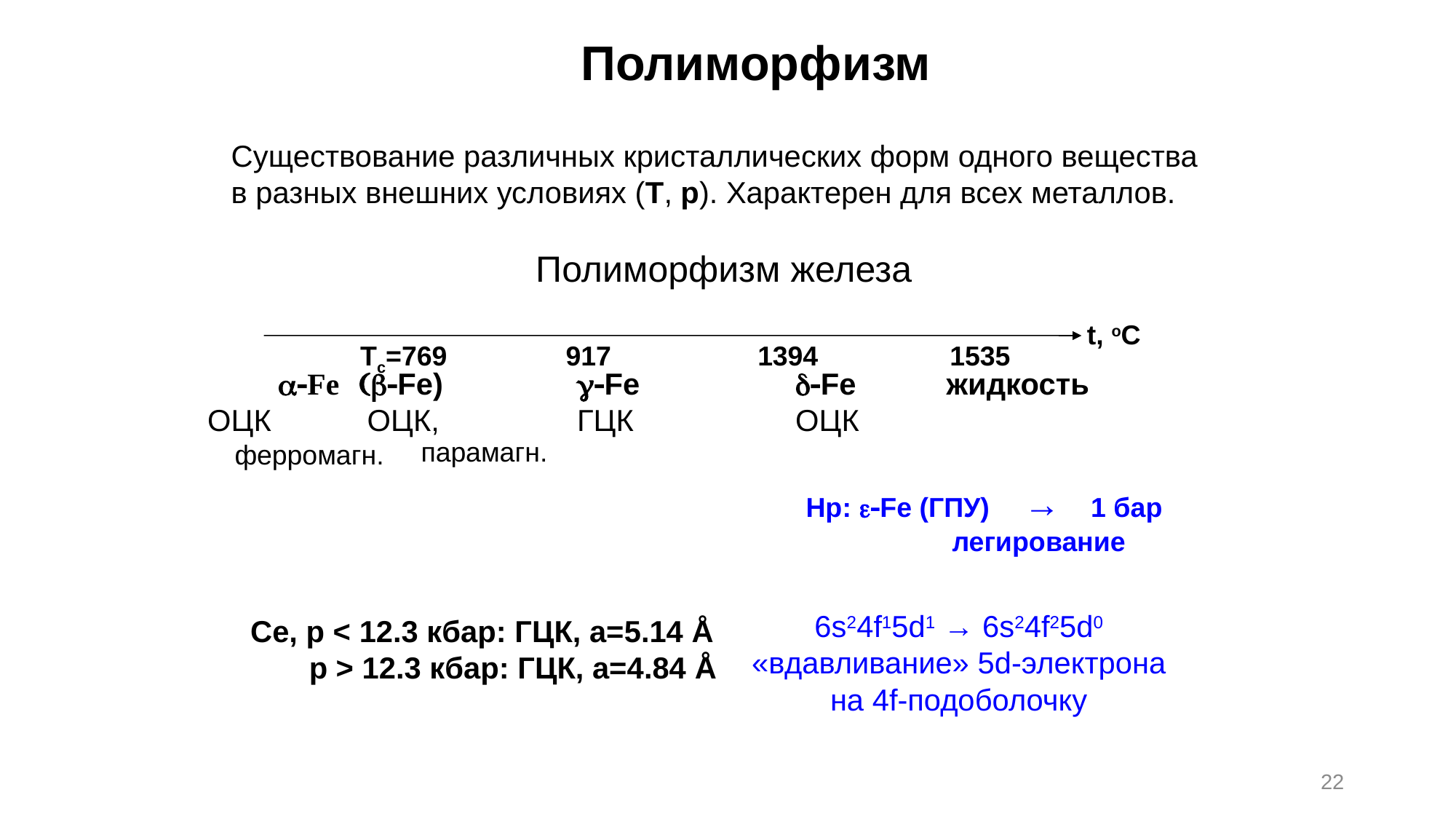

Полиморфизм
Существование различных кристаллических форм одного вещества
в разных внешних условиях (Т, р). Характерен для всех металлов.
Полиморфизм железа
t, oC
Tc=769
917
1394
1535

парамагн.
ферромагн.
         α−Fe 	(β−Fe)		γ−Fe		δ−Fe	     жидкость
        ОЦК	 ОЦК, 		ГЦК		ОЦК
Hp: ε−Fe (ГПУ) 	→    1 бар
	легирование
6s24f15d1 → 6s24f25d0
«вдавливание» 5d-электрона
на 4f-подоболочку
Се, p < 12.3 кбар: ГЦК, а=5.14 Å
       р > 12.3 кбар: ГЦК, а=4.84 Å
22